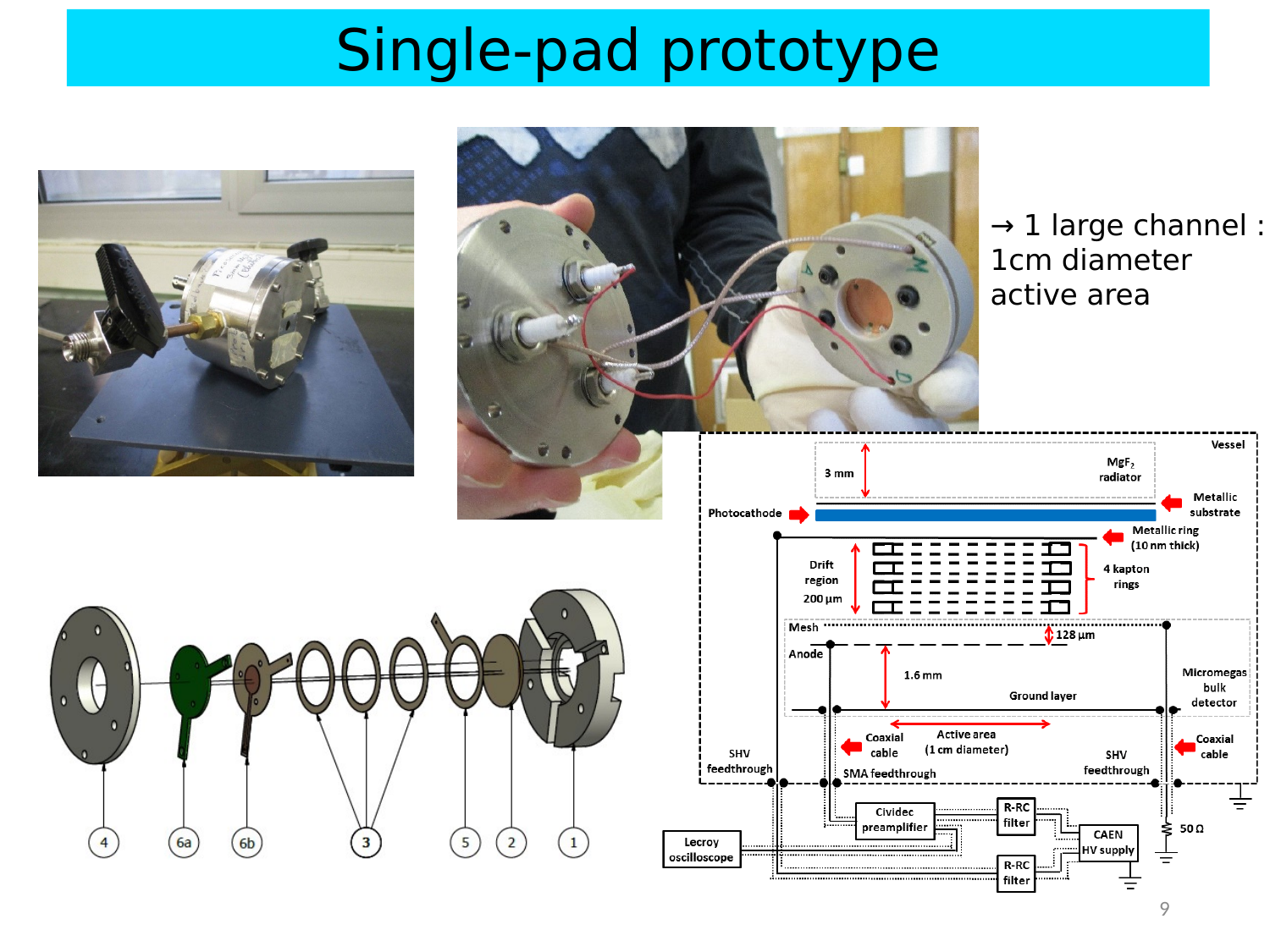

Single-pad prototype

→ 1 large channel :
1cm diameter
active area

9